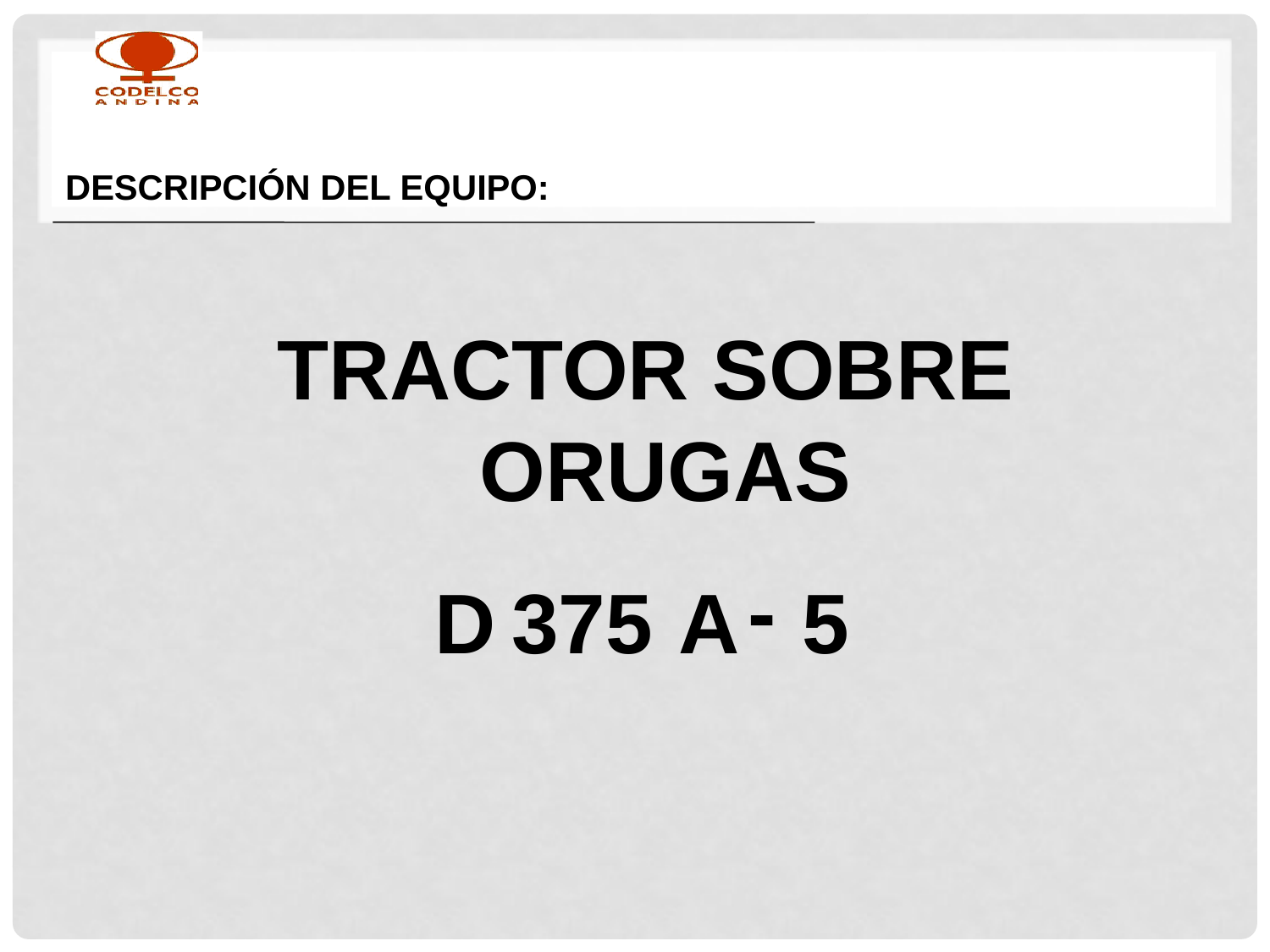

DESCRIPCIÓN DEL EQUIPO:

TRACTOR SOBRE ORUGAS
-
D
375
A
5